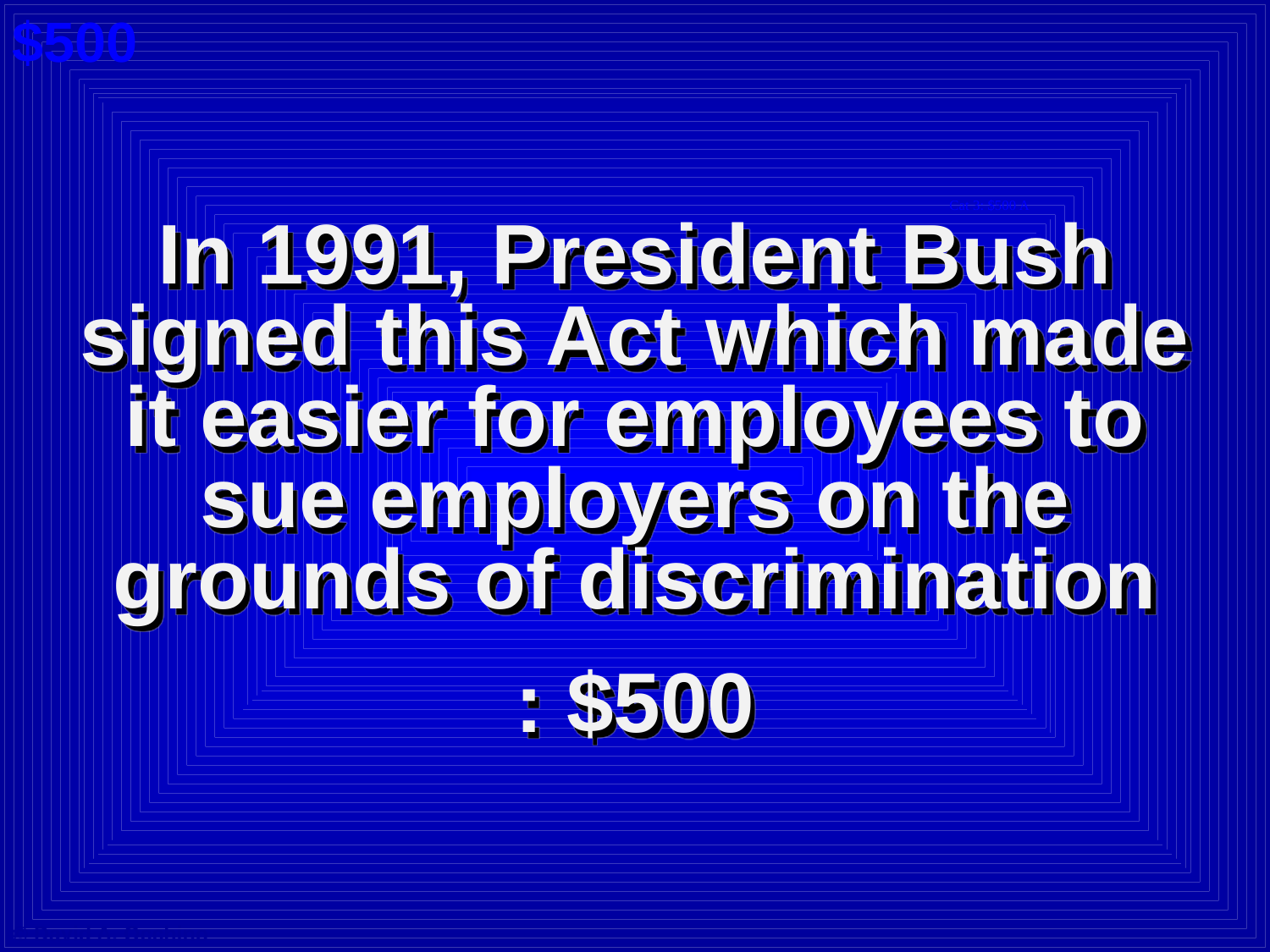

$500
Cat 3: $500 A
In 1991, President Bush signed this Act which made it easier for employees to sue employers on the grounds of discrimination
: $500